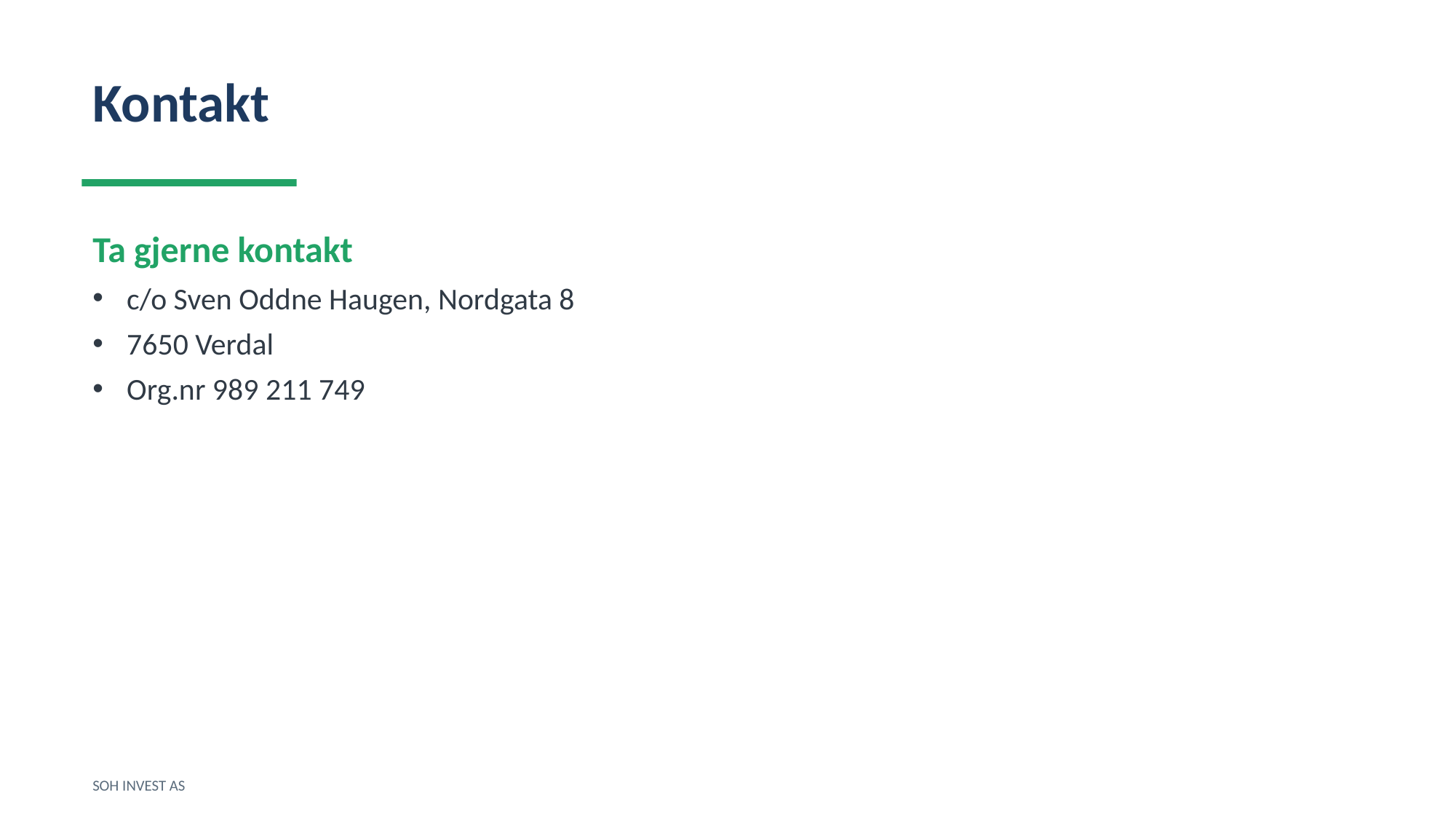

Kontakt

Ta gjerne kontakt
c/o Sven Oddne Haugen, Nordgata 8
7650 Verdal
Org.nr 989 211 749
SOH INVEST AS